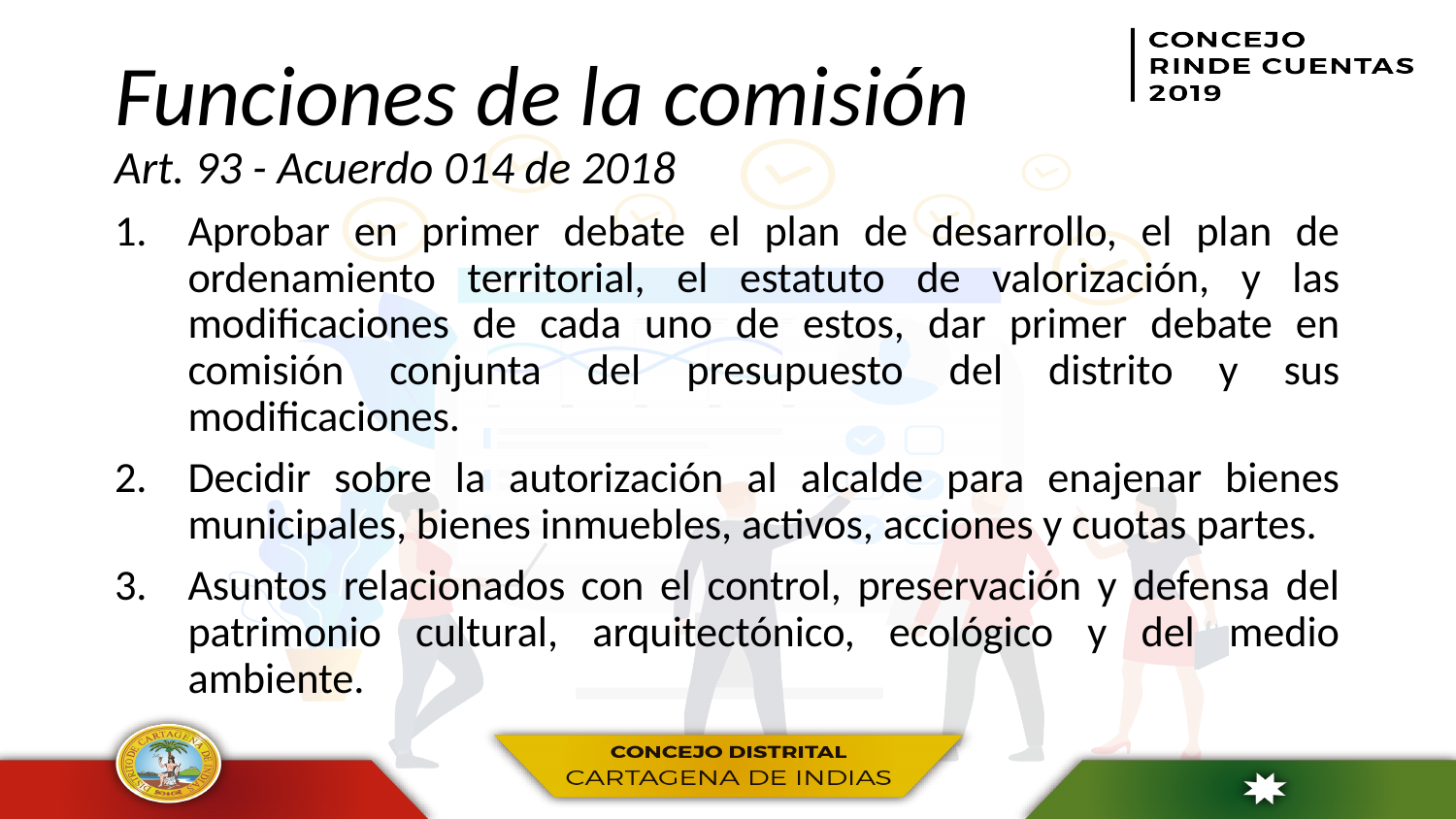

# Funciones de la comisión Art. 93 - Acuerdo 014 de 2018
Aprobar en primer debate el plan de desarrollo, el plan de ordenamiento territorial, el estatuto de valorización, y las modificaciones de cada uno de estos, dar primer debate en comisión conjunta del presupuesto del distrito y sus modificaciones.
Decidir sobre la autorización al alcalde para enajenar bienes municipales, bienes inmuebles, activos, acciones y cuotas partes.
Asuntos relacionados con el control, preservación y defensa del patrimonio cultural, arquitectónico, ecológico y del medio ambiente.